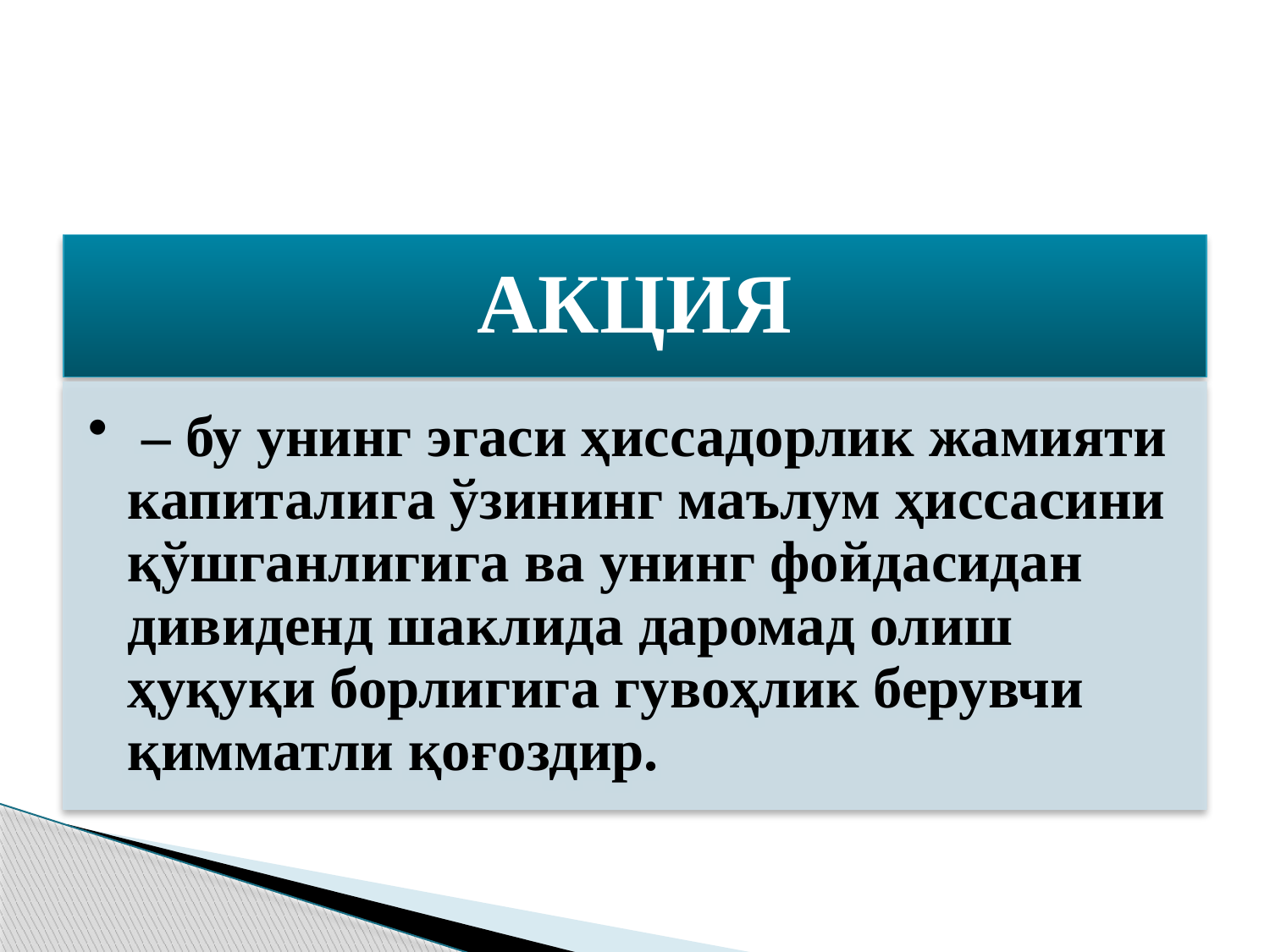

АКЦИЯ
 – бу унинг эгаси ҳиссадорлик жамияти капиталига ўзининг маълум ҳиссасини қўшганлигига ва унинг фойдасидан дивиденд шаклида даромад олиш ҳуқуқи борлигига гувоҳлик берувчи қимматли қоғоздир.